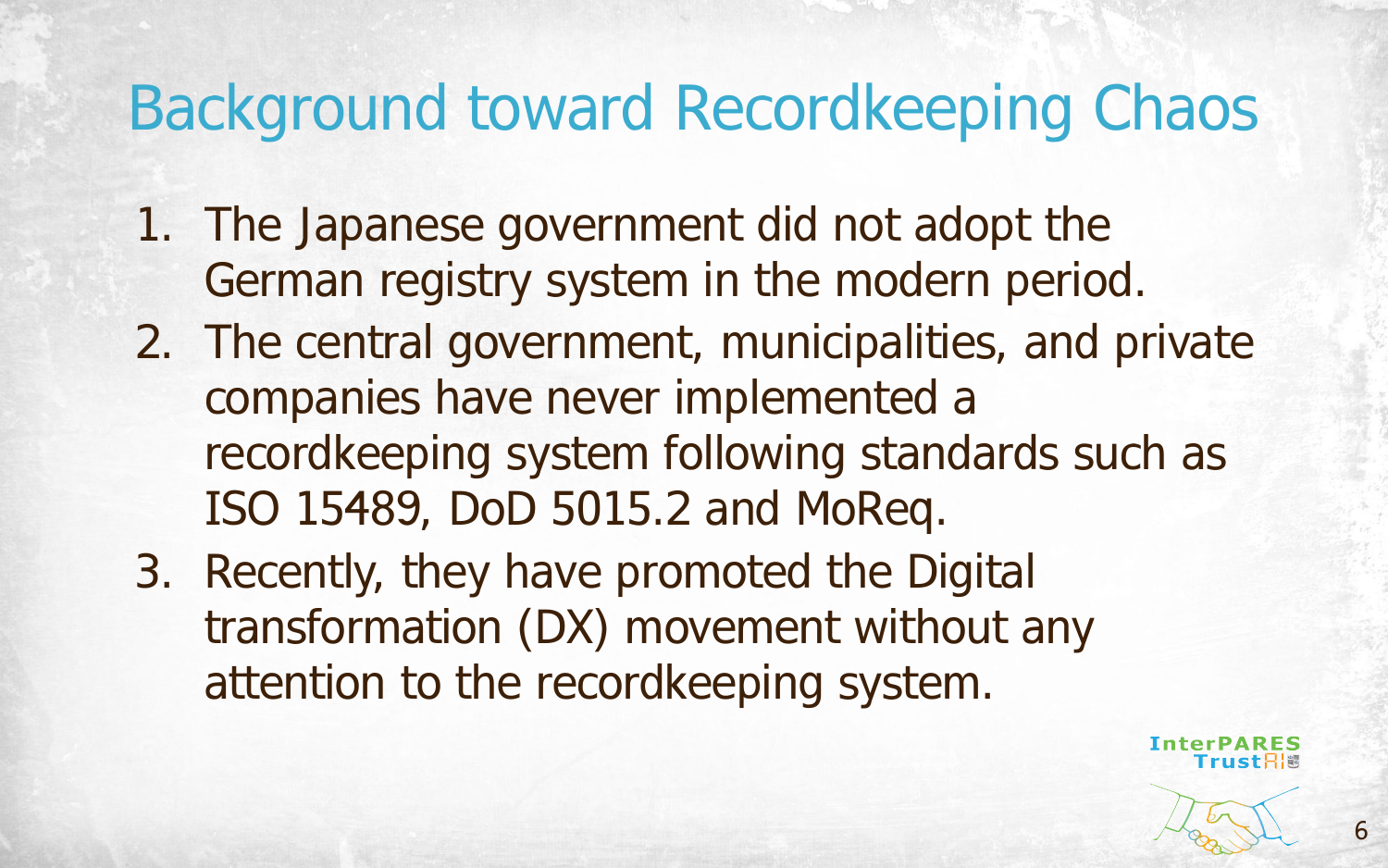

# Background toward Recordkeeping Chaos
The Japanese government did not adopt the German registry system in the modern period.
The central government, municipalities, and private companies have never implemented a recordkeeping system following standards such as ISO 15489, DoD 5015.2 and MoReq.
Recently, they have promoted the Digital transformation (DX) movement without any attention to the recordkeeping system.
6